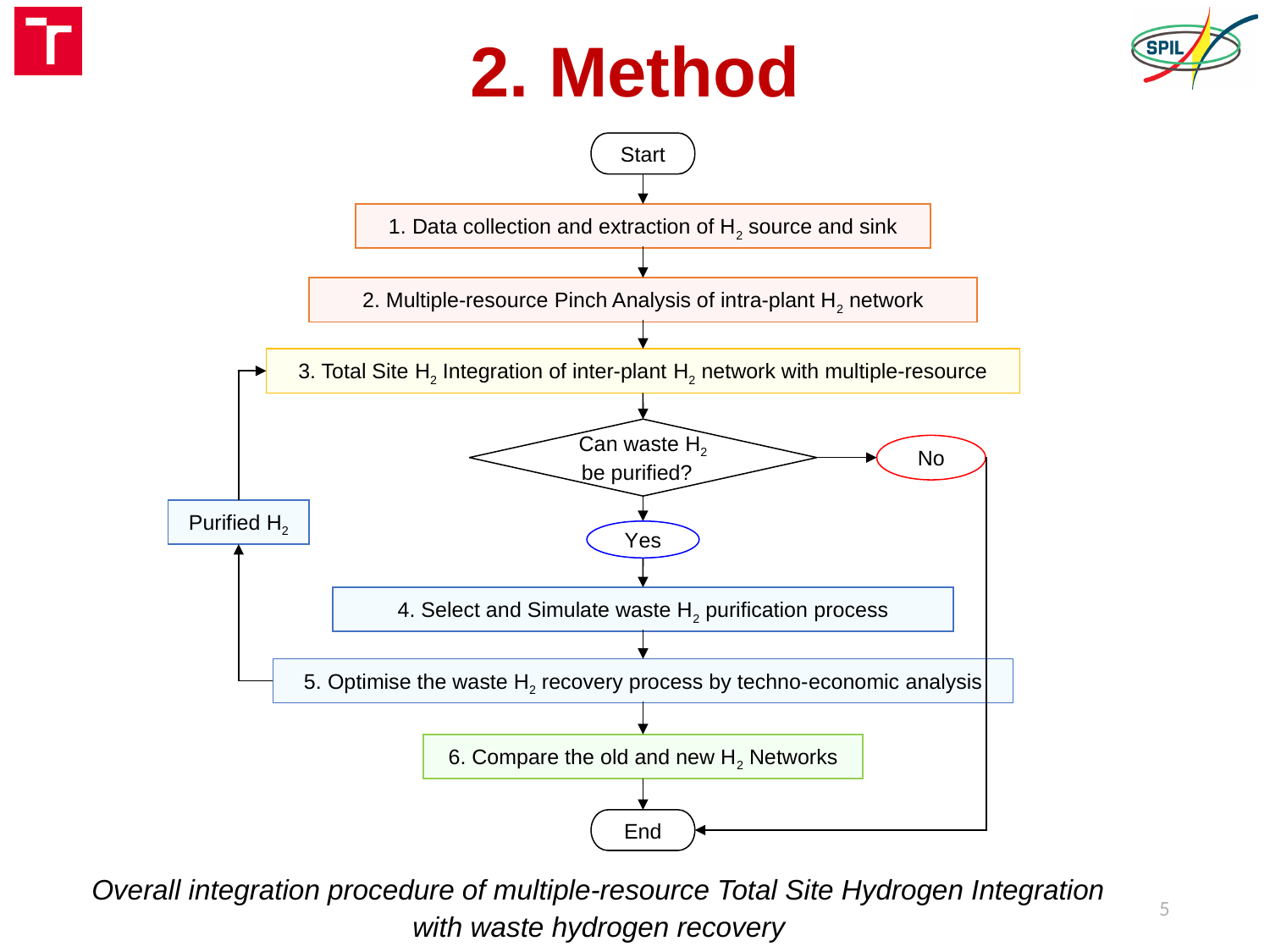

# 2. Method
Start
1. Data collection and extraction of H2 source and sink
2. Multiple-resource Pinch Analysis of intra-plant H2 network
3. Total Site H2 Integration of inter-plant H2 network with multiple-resource
Can waste H2 be purified?
No
Purified H2
Yes
4. Select and Simulate waste H2 purification process
5. Optimise the waste H2 recovery process by techno-economic analysis
6. Compare the old and new H2 Networks
End
Overall integration procedure of multiple-resource Total Site Hydrogen Integration with waste hydrogen recovery
5